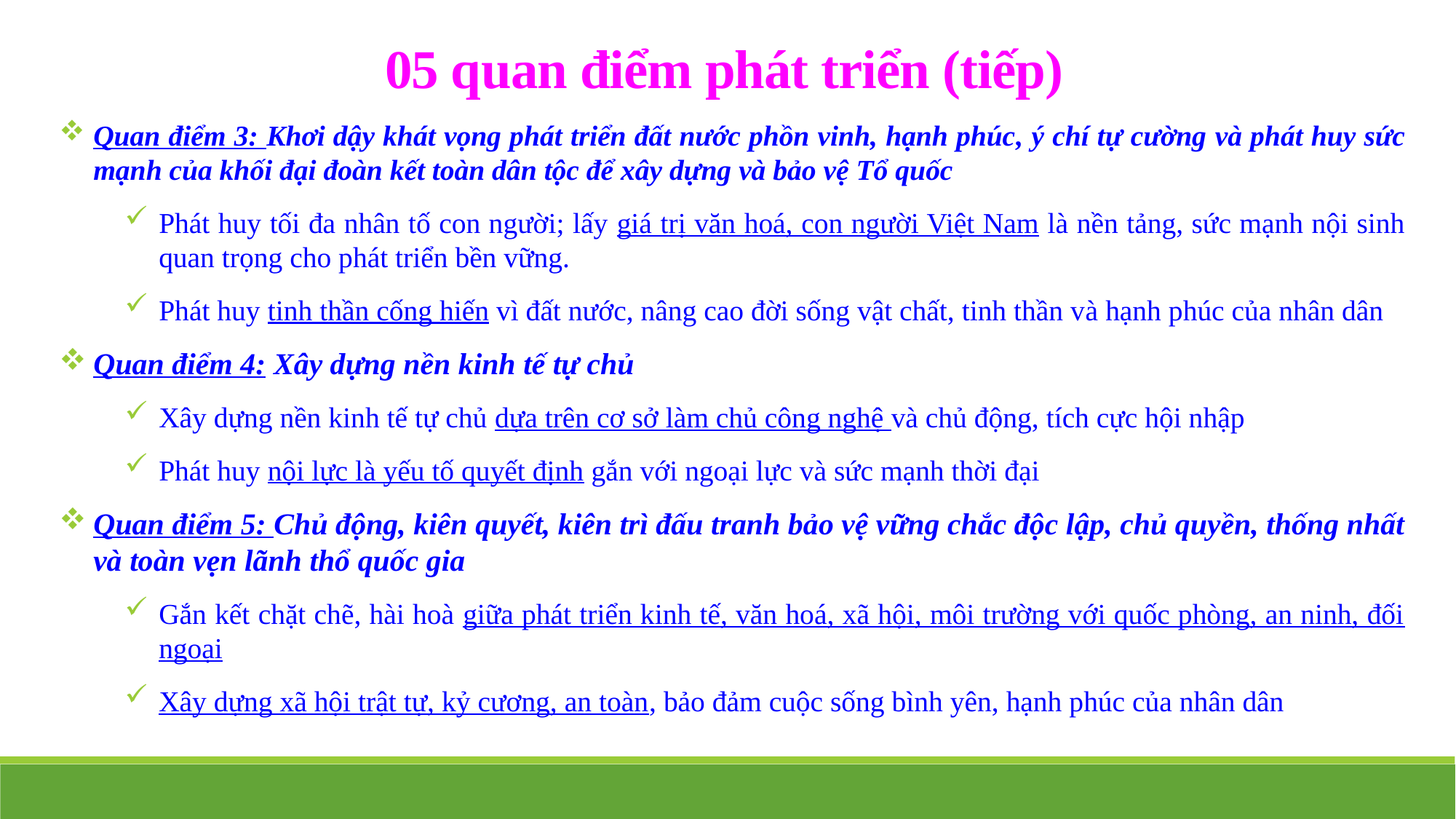

05 quan điểm phát triển (tiếp)
Quan điểm 3: Khơi dậy khát vọng phát triển đất nước phồn vinh, hạnh phúc, ý chí tự cường và phát huy sức mạnh của khối đại đoàn kết toàn dân tộc để xây dựng và bảo vệ Tổ quốc
Phát huy tối đa nhân tố con người; lấy giá trị văn hoá, con người Việt Nam là nền tảng, sức mạnh nội sinh quan trọng cho phát triển bền vững.
Phát huy tinh thần cống hiến vì đất nước, nâng cao đời sống vật chất, tinh thần và hạnh phúc của nhân dân
Quan điểm 4: Xây dựng nền kinh tế tự chủ
Xây dựng nền kinh tế tự chủ dựa trên cơ sở làm chủ công nghệ và chủ động, tích cực hội nhập
Phát huy nội lực là yếu tố quyết định gắn với ngoại lực và sức mạnh thời đại
Quan điểm 5: Chủ động, kiên quyết, kiên trì đấu tranh bảo vệ vững chắc độc lập, chủ quyền, thống nhất và toàn vẹn lãnh thổ quốc gia
Gắn kết chặt chẽ, hài hoà giữa phát triển kinh tế, văn hoá, xã hội, môi trường với quốc phòng, an ninh, đối ngoại
Xây dựng xã hội trật tự, kỷ cương, an toàn, bảo đảm cuộc sống bình yên, hạnh phúc của nhân dân